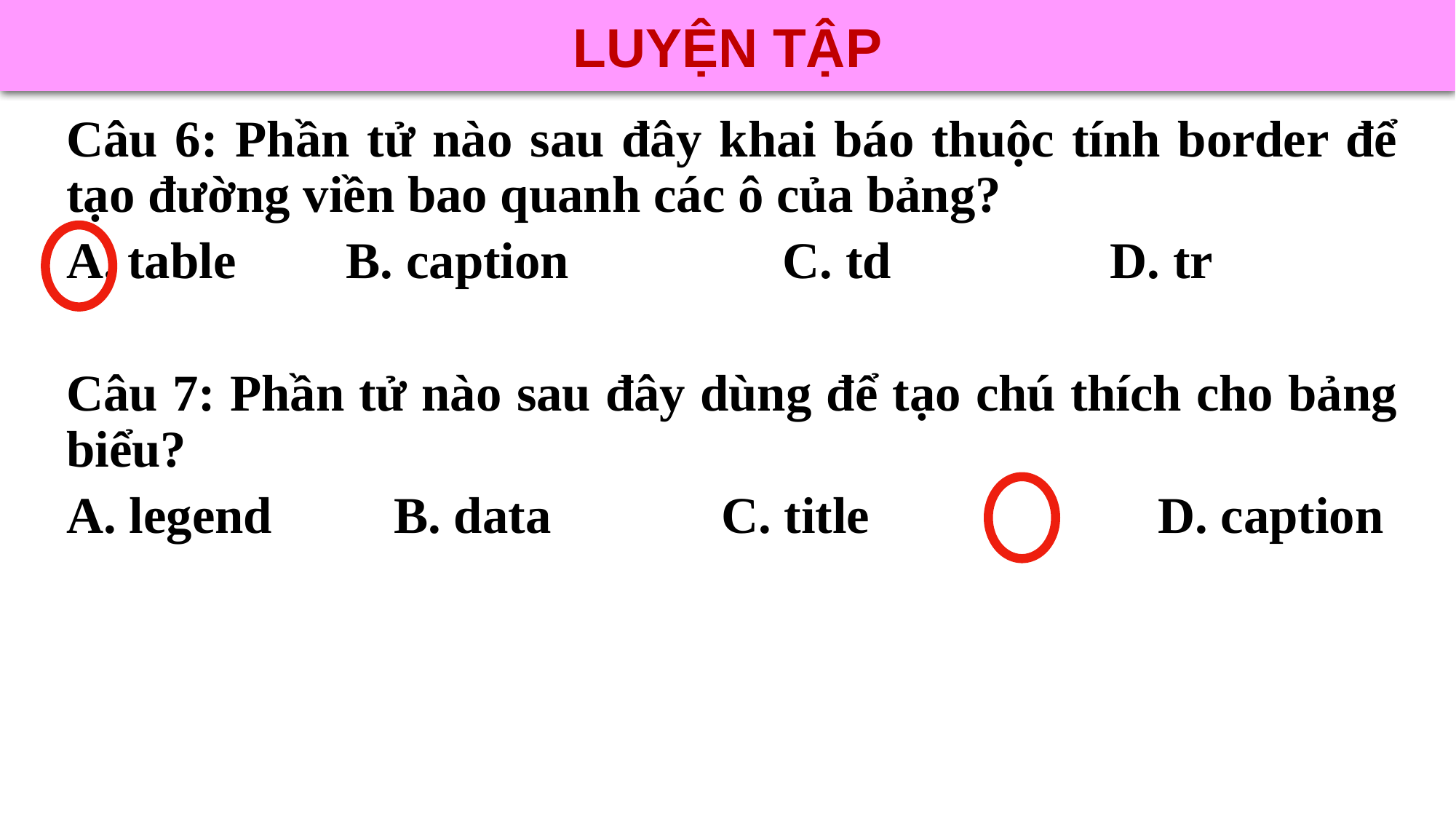

LUYỆN TẬP
Câu 6: Phần tử nào sau đây khai báo thuộc tính border để tạo đường viền bao quanh các ô của bảng?
table		B. caption		C. td			D. tr

Câu 7: Phần tử nào sau đây dùng để tạo chú thích cho bảng biểu?
A. legend		B. data		C. title			D. caption